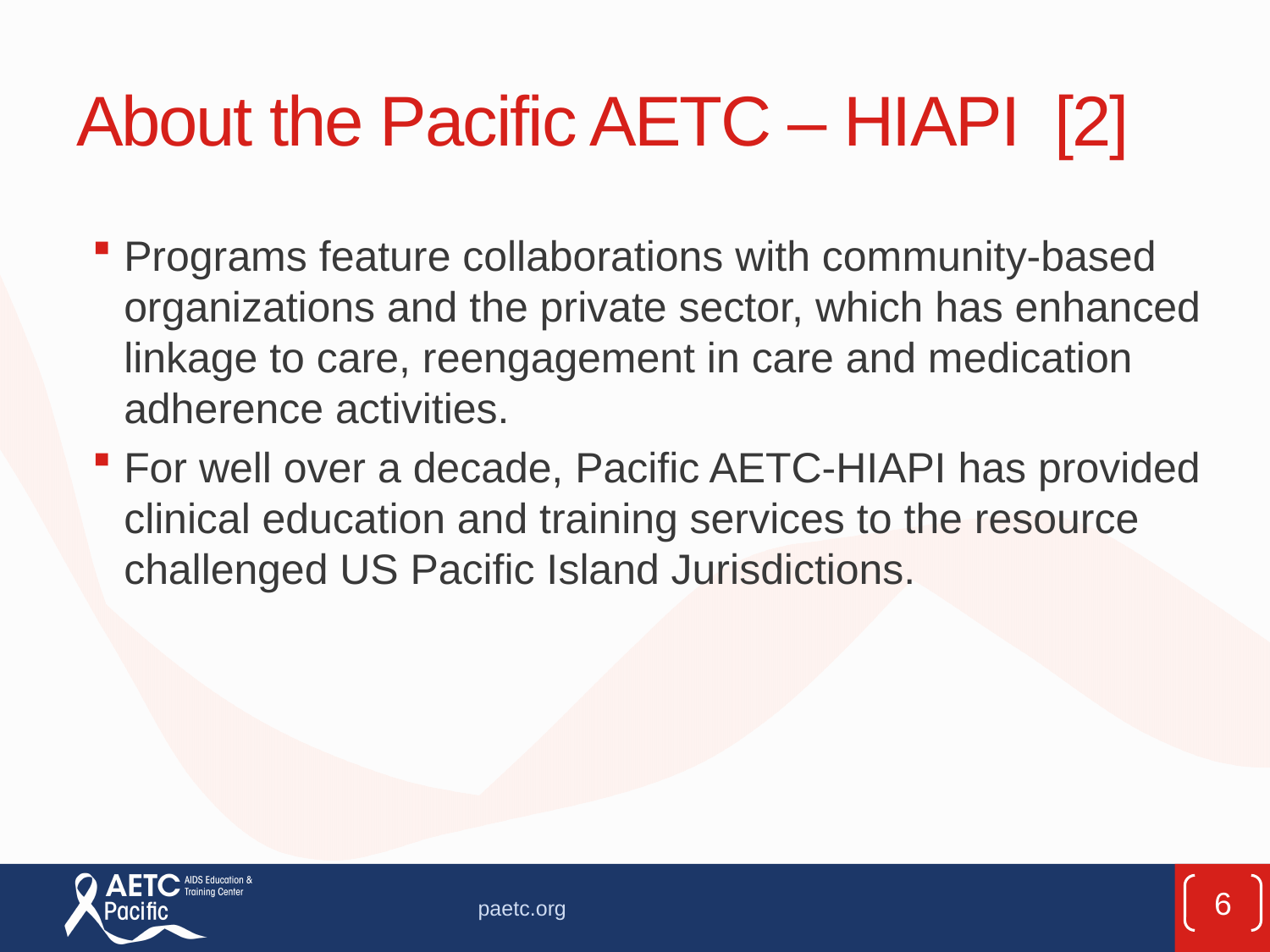

# About the Pacific AETC – HIAPI  [2]
Programs feature collaborations with community-based organizations and the private sector, which has enhanced linkage to care, reengagement in care and medication adherence activities.
For well over a decade, Pacific AETC-HIAPI has provided clinical education and training services to the resource challenged US Pacific Island Jurisdictions.
6
paetc.org